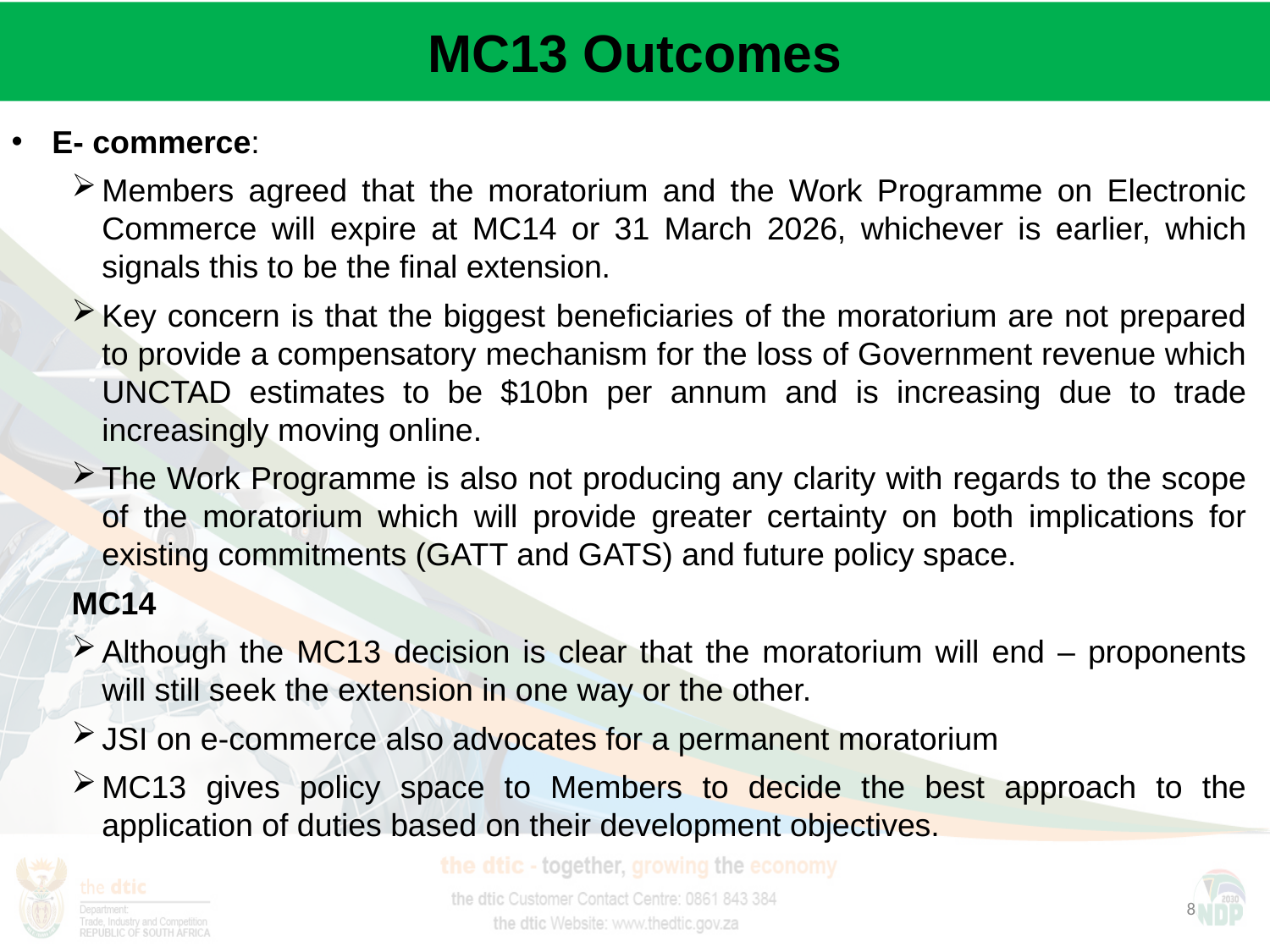

# MC13 Outcomes
E- commerce:
Members agreed that the moratorium and the Work Programme on Electronic Commerce will expire at MC14 or 31 March 2026, whichever is earlier, which signals this to be the final extension.
Key concern is that the biggest beneficiaries of the moratorium are not prepared to provide a compensatory mechanism for the loss of Government revenue which UNCTAD estimates to be $10bn per annum and is increasing due to trade increasingly moving online.
The Work Programme is also not producing any clarity with regards to the scope of the moratorium which will provide greater certainty on both implications for existing commitments (GATT and GATS) and future policy space.
MC14
Although the MC13 decision is clear that the moratorium will end – proponents will still seek the extension in one way or the other.
JSI on e-commerce also advocates for a permanent moratorium
MC13 gives policy space to Members to decide the best approach to the application of duties based on their development objectives.

8